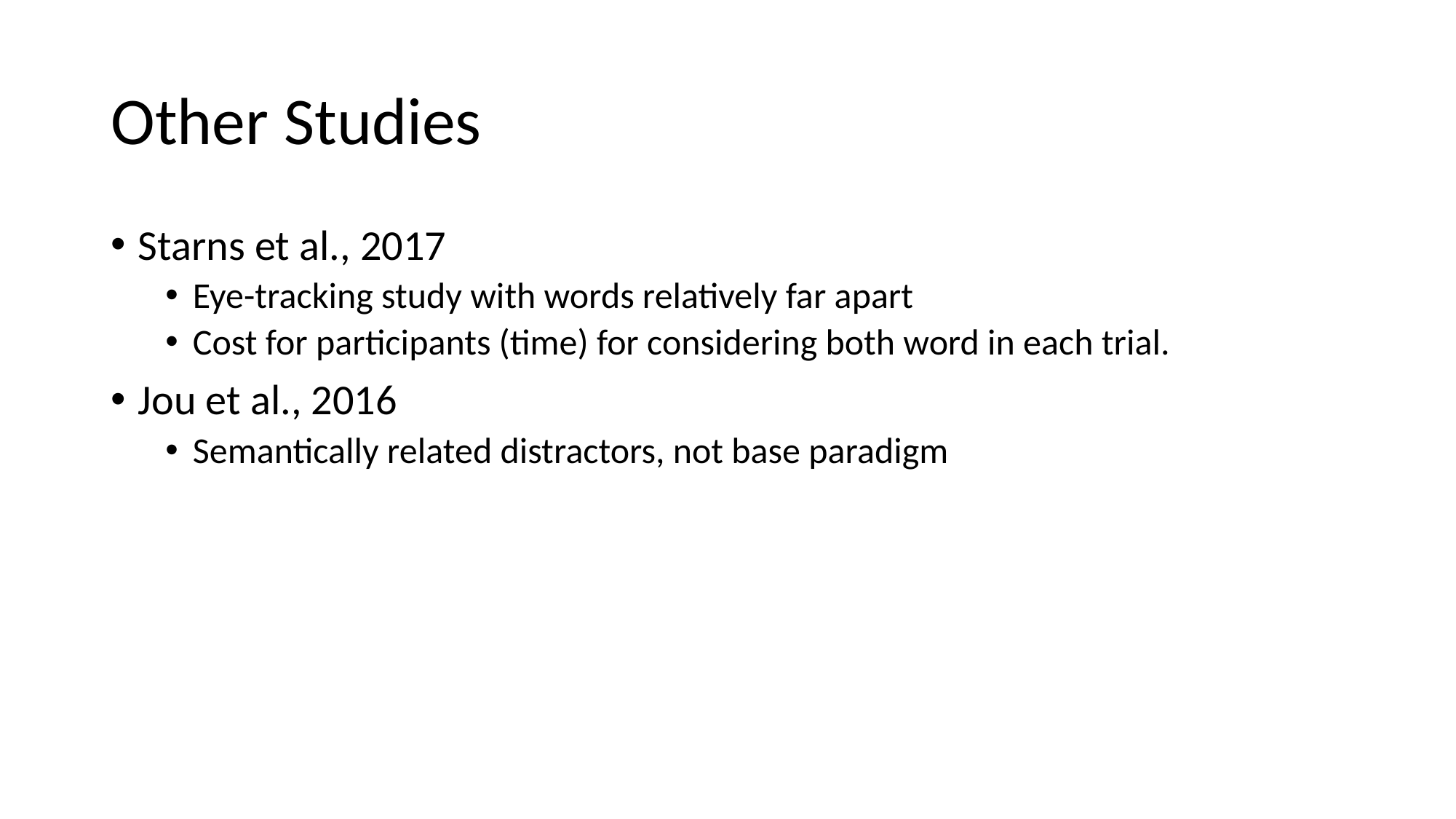

# Other Studies
Starns et al., 2017
Eye-tracking study with words relatively far apart
Cost for participants (time) for considering both word in each trial.
Jou et al., 2016
Semantically related distractors, not base paradigm